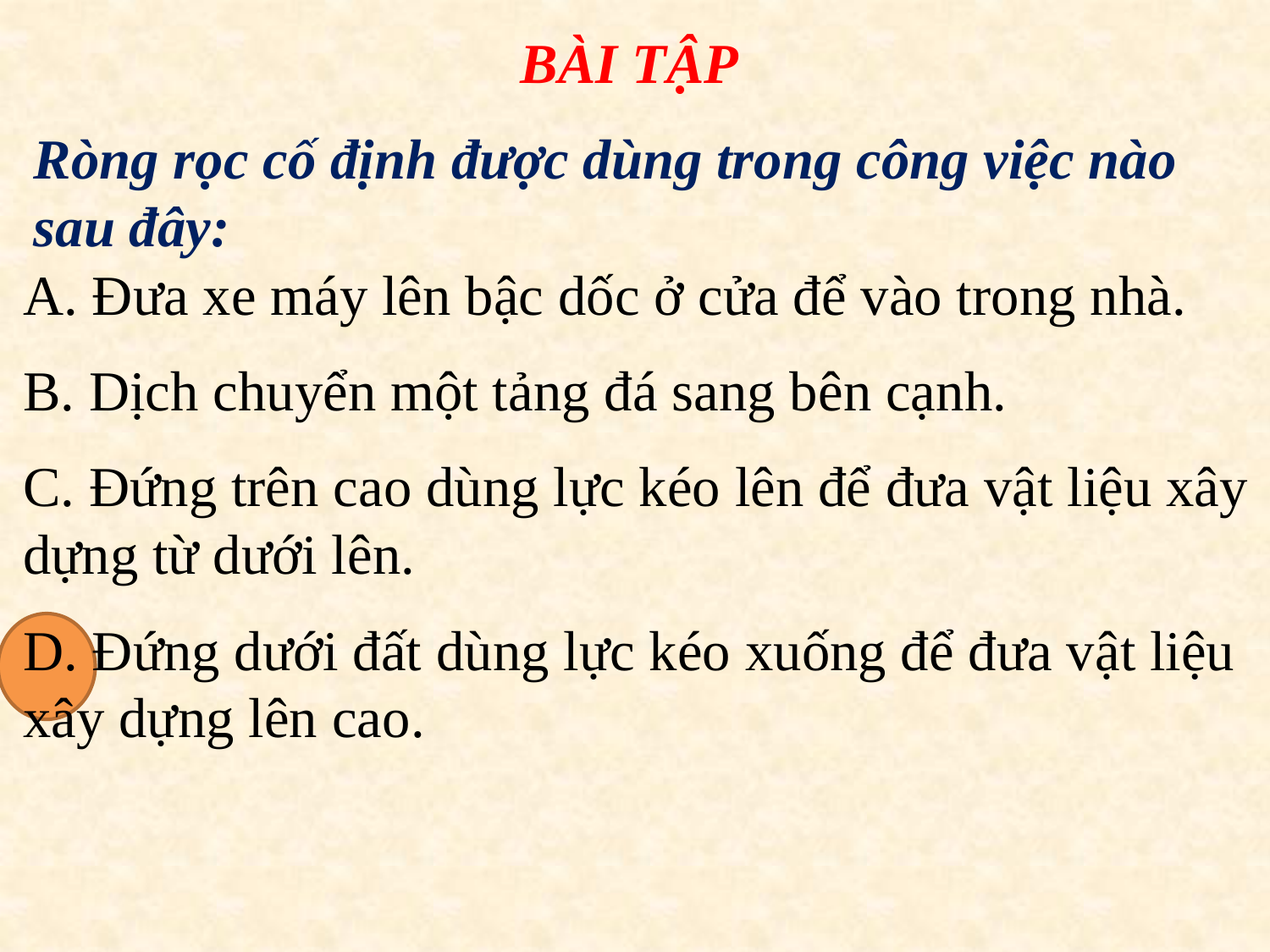

BÀI TẬP
Ròng rọc cố định được dùng trong công việc nào sau đây:
A. Đưa xe máy lên bậc dốc ở cửa để vào trong nhà.
B. Dịch chuyển một tảng đá sang bên cạnh.
C. Đứng trên cao dùng lực kéo lên để đưa vật liệu xây dựng từ dưới lên.
D. Đứng dưới đất dùng lực kéo xuống để đưa vật liệu xây dựng lên cao.